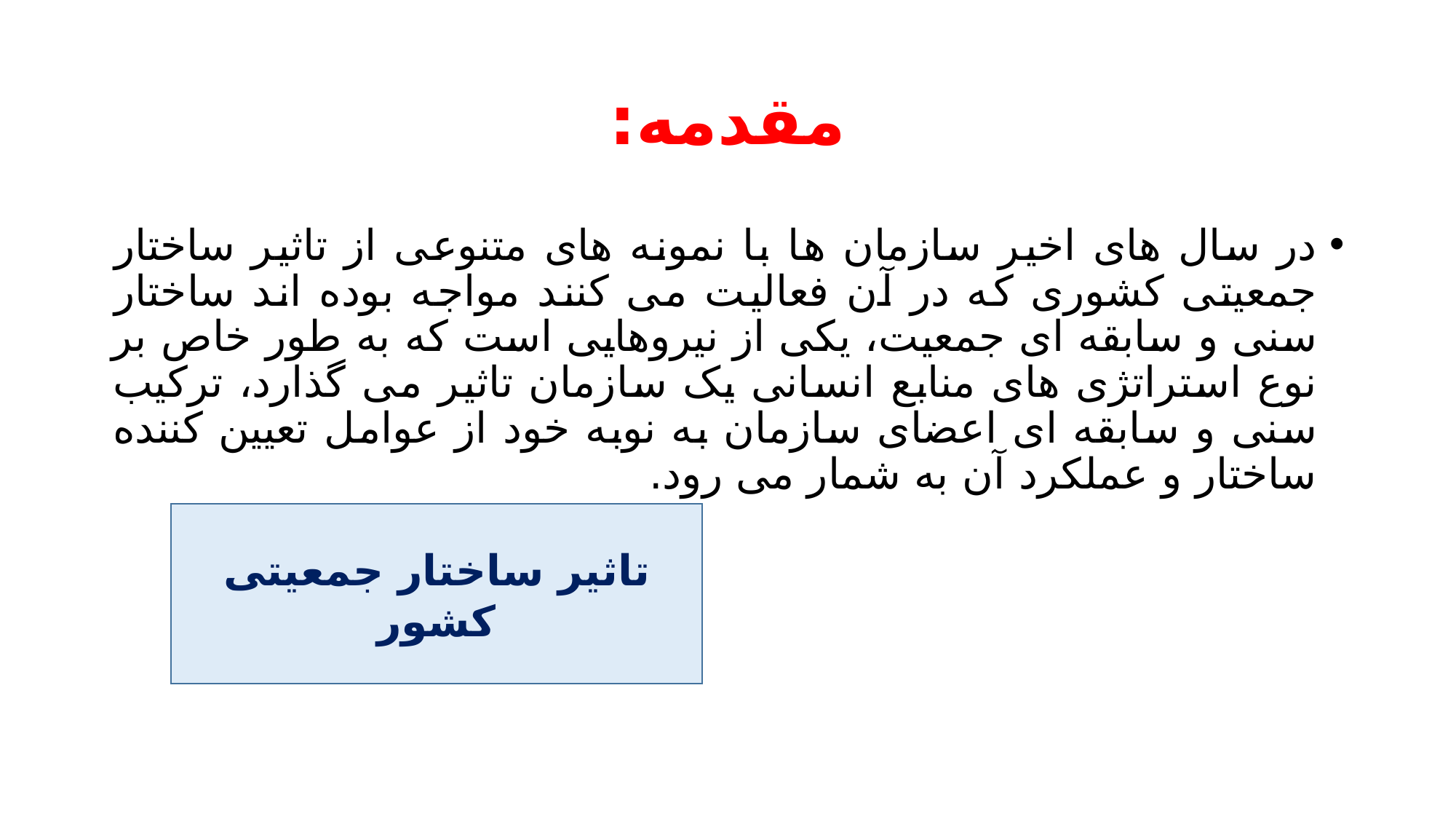

# مقدمه:
در سال های اخیر سازمان ها با نمونه های متنوعی از تاثیر ساختار جمعیتی کشوری که در آن فعالیت می کنند مواجه بوده اند ساختار سنی و سابقه ای جمعیت، یکی از نیروهایی است که به طور خاص بر نوع استراتژی های منابع انسانی یک سازمان تاثیر می گذارد، ترکیب سنی و سابقه ای اعضای سازمان به نوبه خود از عوامل تعیین کننده ساختار و عملکرد آن به شمار می رود.
تاثیر ساختار جمعیتی کشور